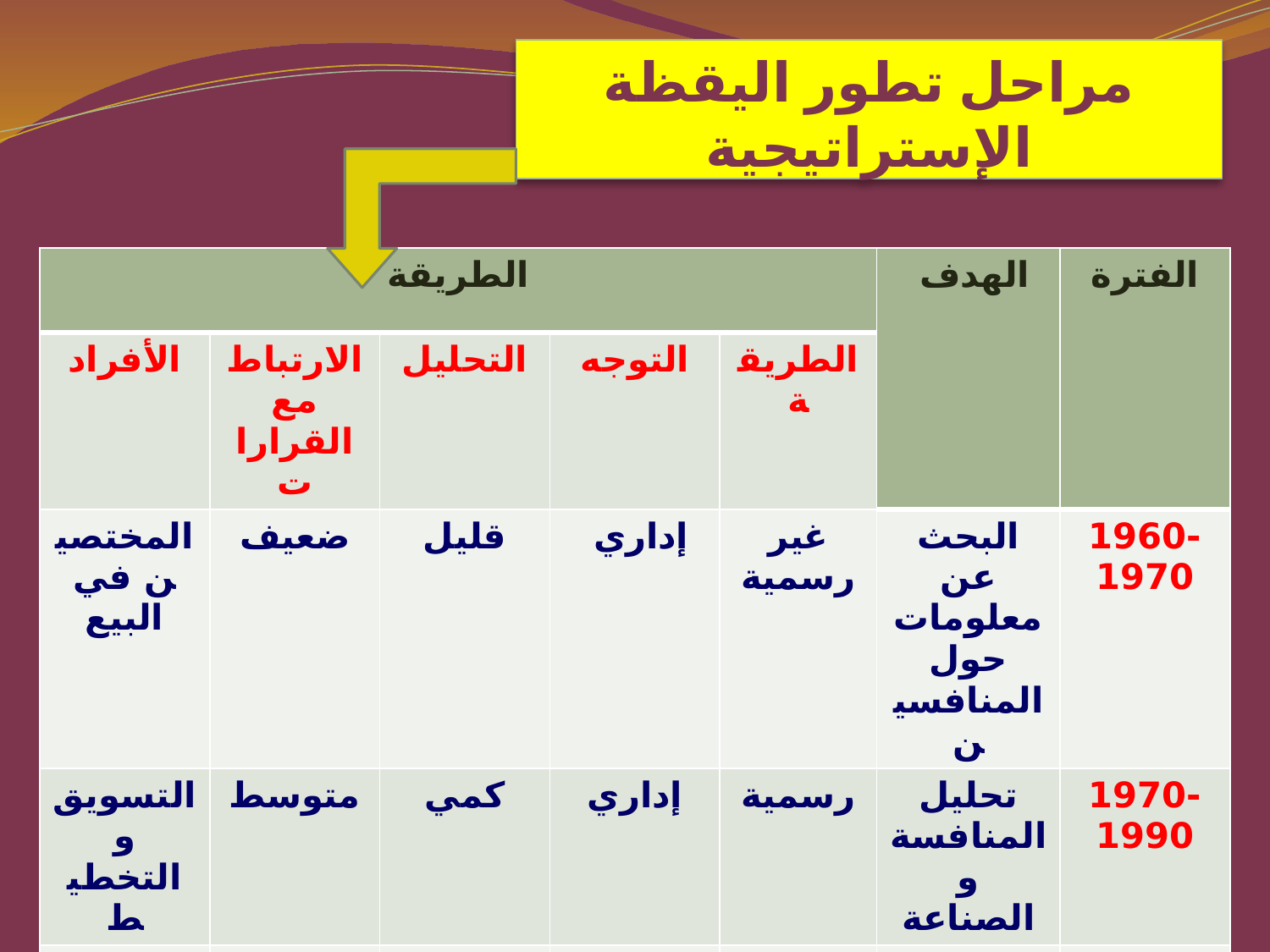

# مراحل تطور اليقظة الإستراتيجية

| الطريقة |  |  |  |  | الهدف | الفترة |
| --- | --- | --- | --- | --- | --- | --- |
| الأفراد | الارتباط مع القرارات | التحليل | التوجه | الطريقة |  |  |
| المختصين في البيع | ضعيف | قليل | إداري | غير رسمية | البحث عن معلومات حول المنافسين | 1960-1970 |
| التسويق و التخطيط | متوسط | كمي | إداري | رسمية | تحليل المنافسة و الصناعة | 1970-1990 |
| تسويق +تخطيط+ خلية اليقظة | مرتفع | كمي و نوعي | إداري و استراتيجي | رسمية | ذكاء المؤسسة و البناء الاستراتيجي | 1990 إلى يومنا هذا |